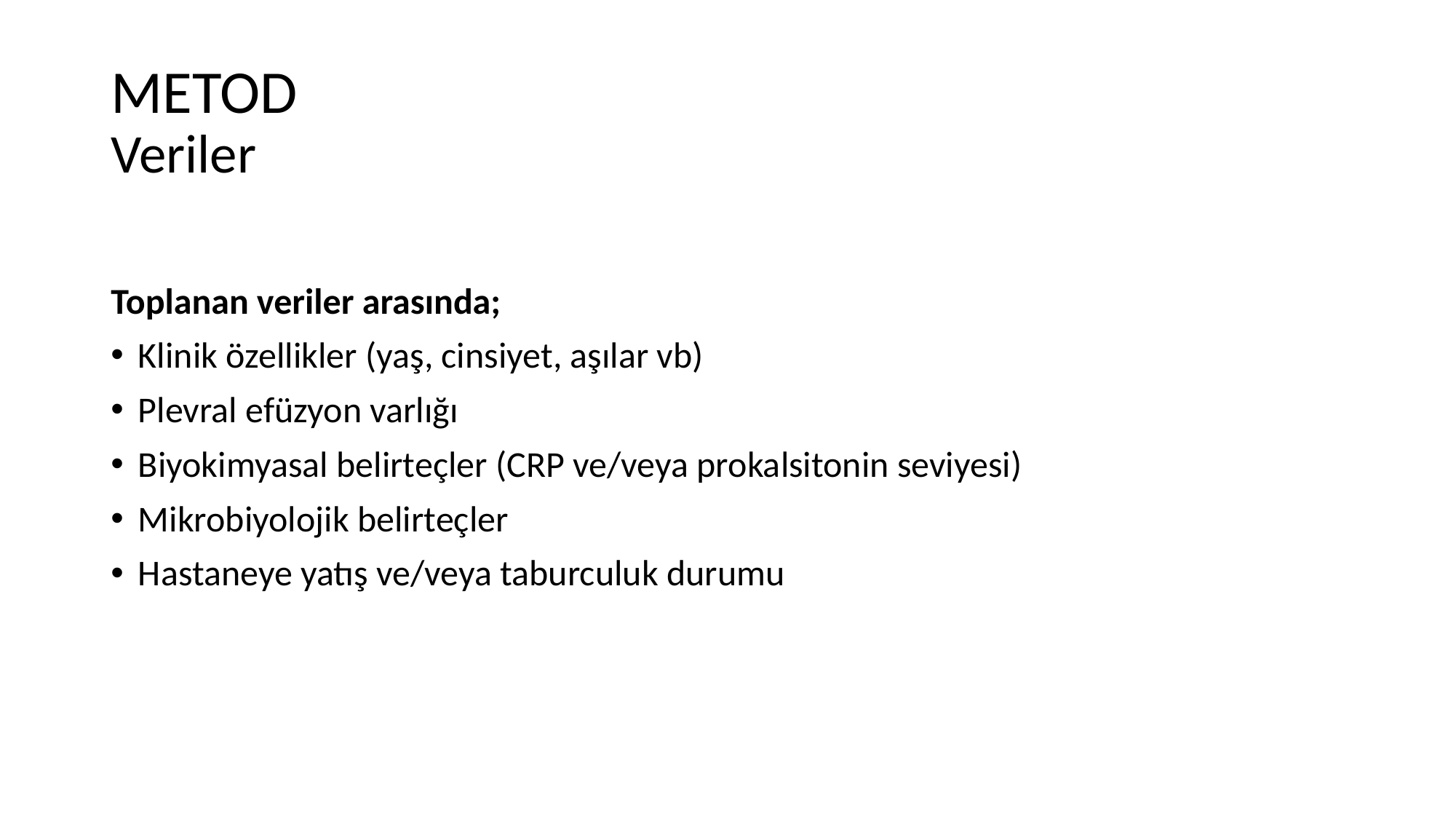

# METOD Veriler

Toplanan veriler arasında;
Klinik özellikler (yaş, cinsiyet, aşılar vb)
Plevral efüzyon varlığı
Biyokimyasal belirteçler (CRP ve/veya prokalsitonin seviyesi)
Mikrobiyolojik belirteçler
Hastaneye yatış ve/veya taburculuk durumu